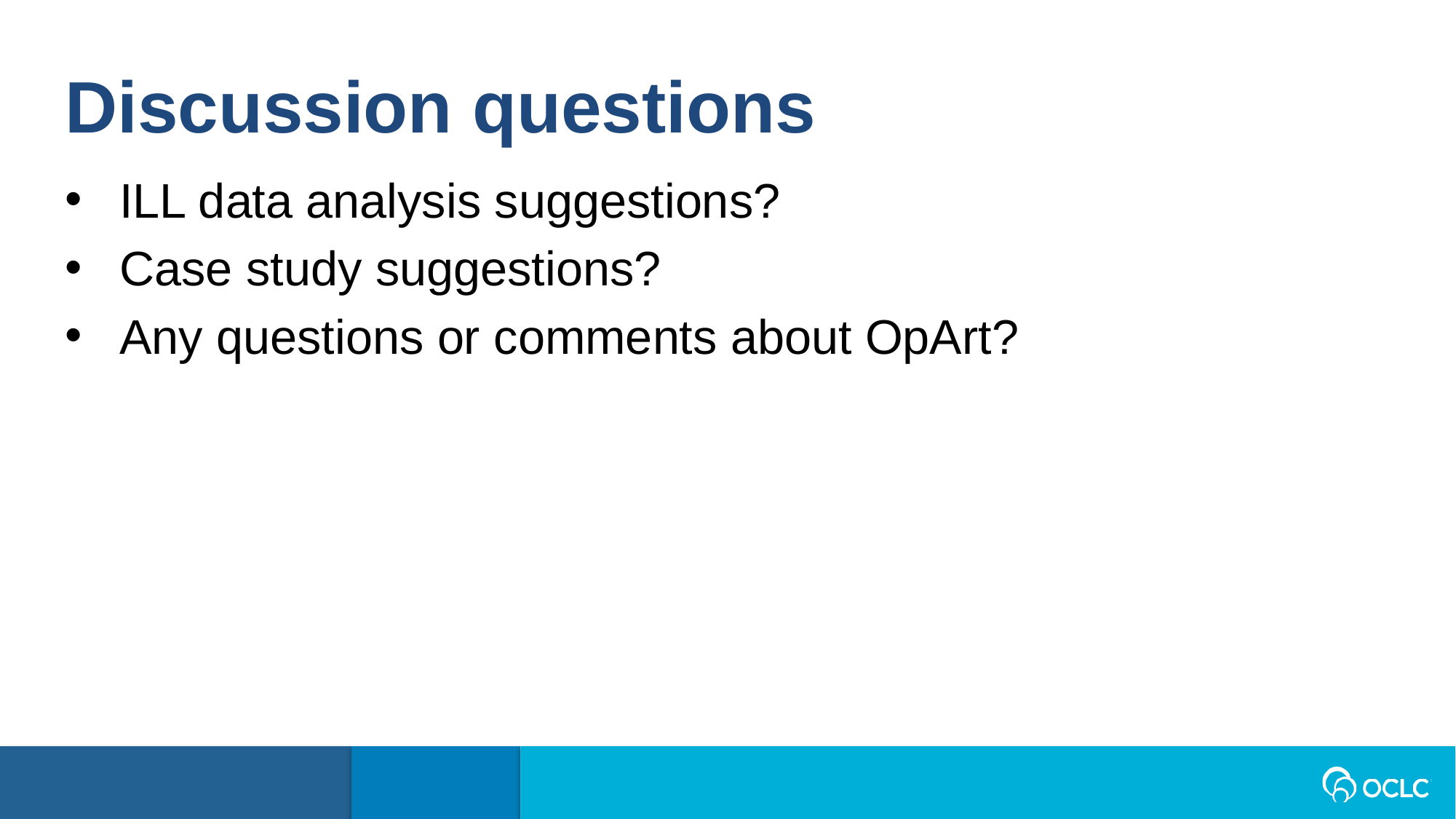

Discussion questions
ILL data analysis suggestions?
Case study suggestions?
Any questions or comments about OpArt?